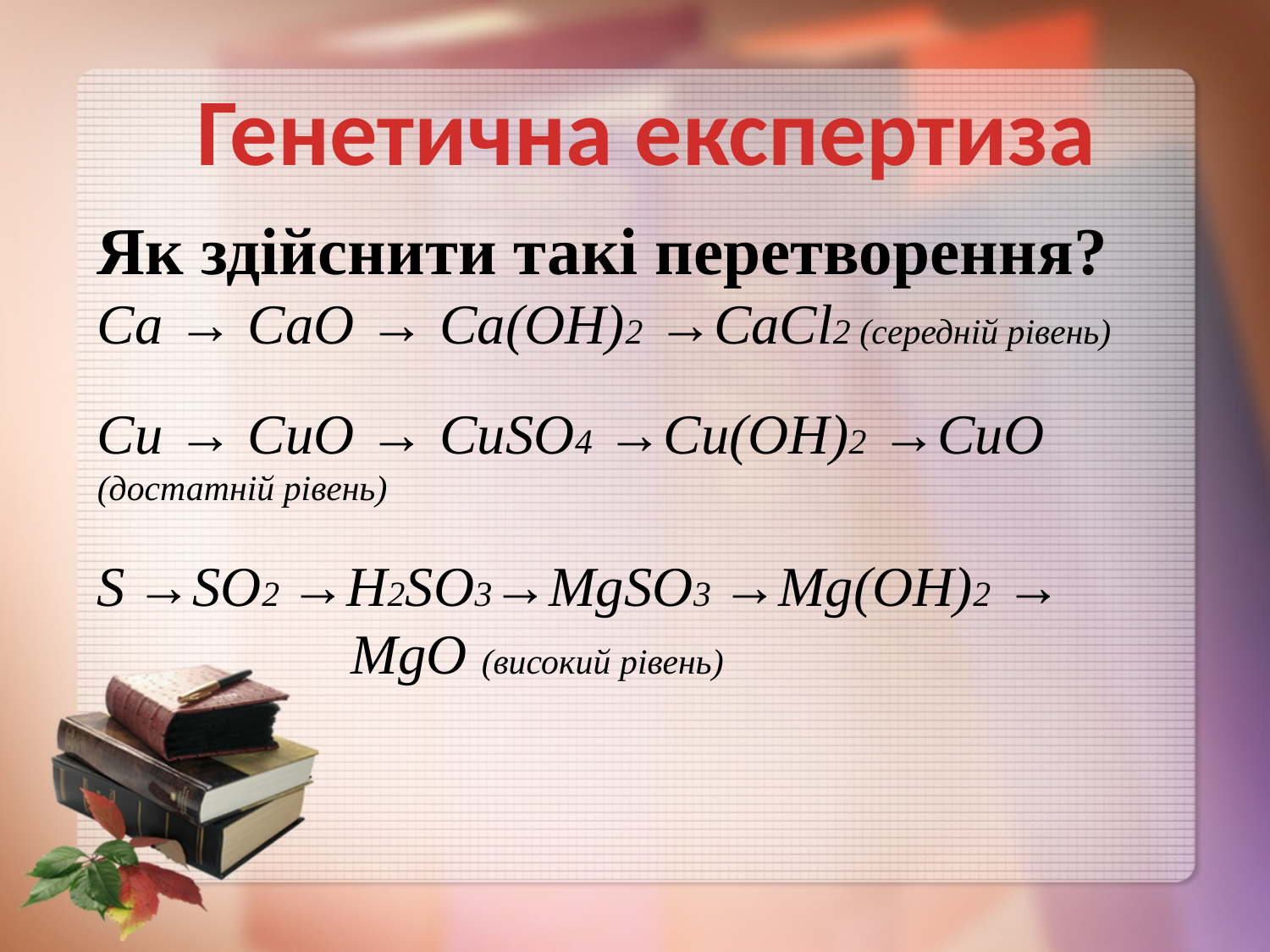

Генетична експертиза
Як здійснити такі перетворення?
Ca → CaO → Ca(OH)2 →CaCl2 (cередній рівень)

Cu → CuO → CuSO4 →Cu(OH)2 →CuO (достатній рівень)

S →SO2 →H2SO3→MgSO3 →Mg(OH)2 →  			MgO (високий рівень)